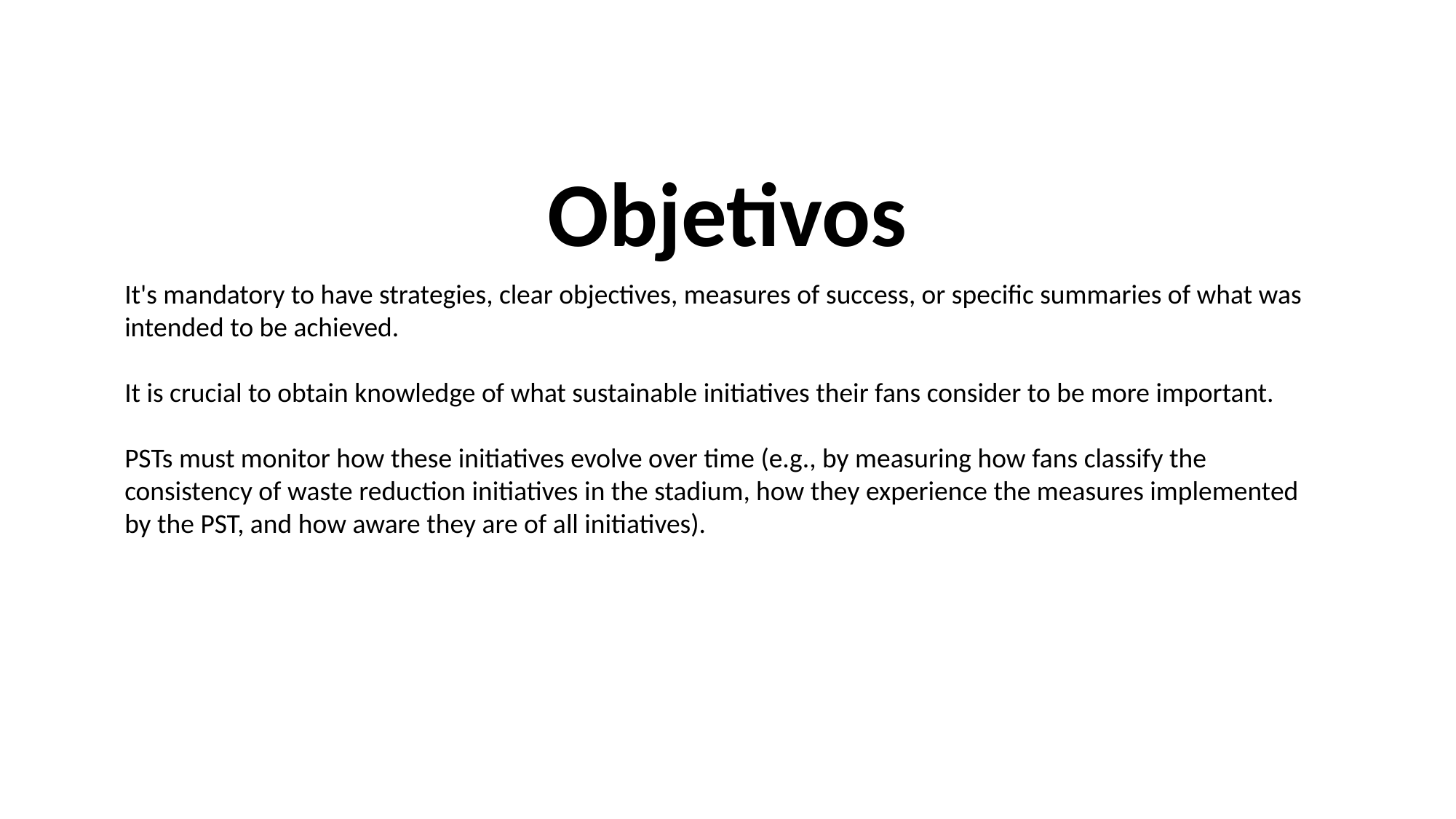

Objetivos
It's mandatory to have strategies, clear objectives, measures of success, or specific summaries of what was intended to be achieved.

It is crucial to obtain knowledge of what sustainable initiatives their fans consider to be more important.

PSTs must monitor how these initiatives evolve over time (e.g., by measuring how fans classify the consistency of waste reduction initiatives in the stadium, how they experience the measures implemented by the PST, and how aware they are of all initiatives).